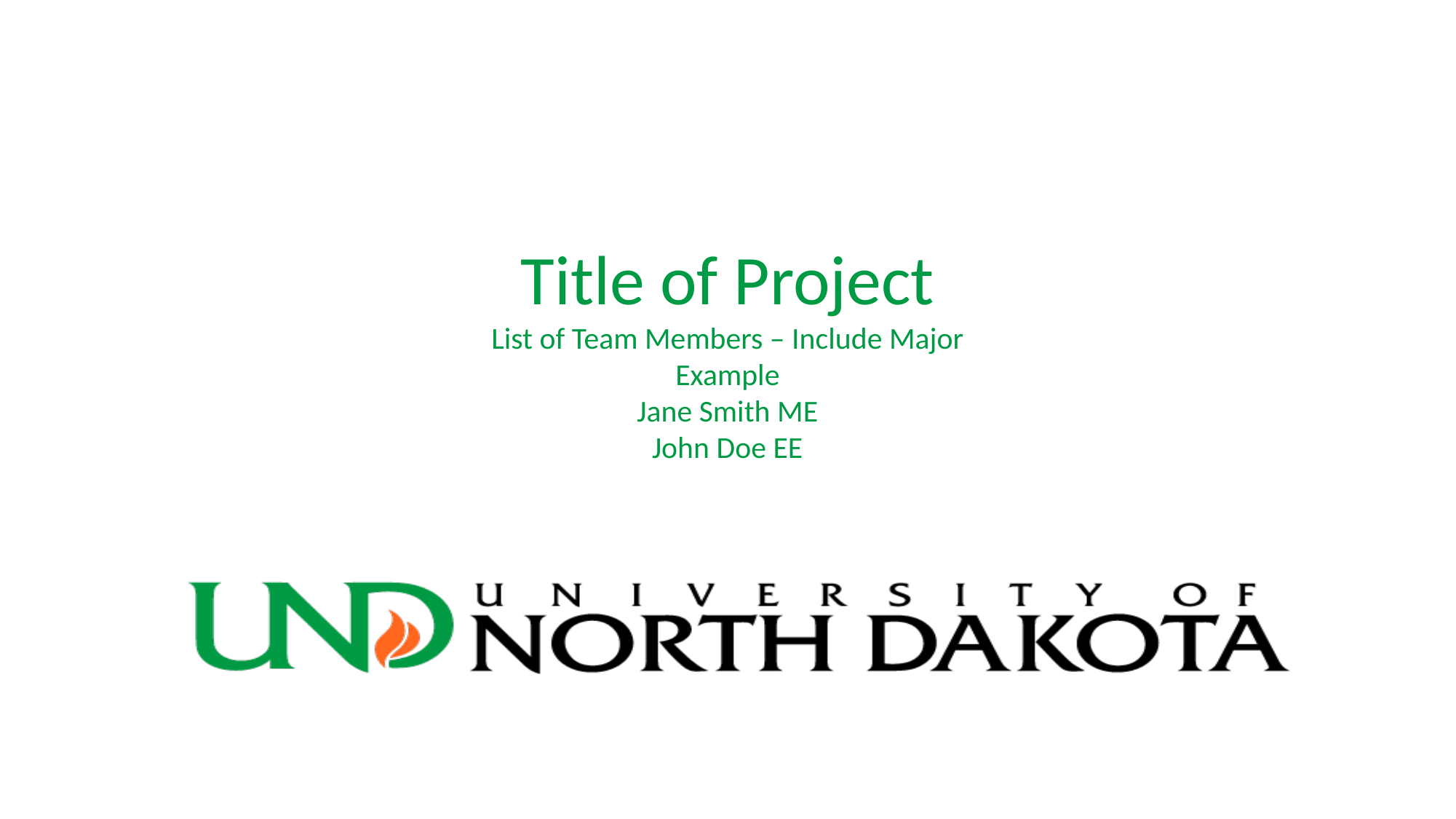

# Title of Project List of Team Members – Include Major Example Jane Smith ME John Doe EE